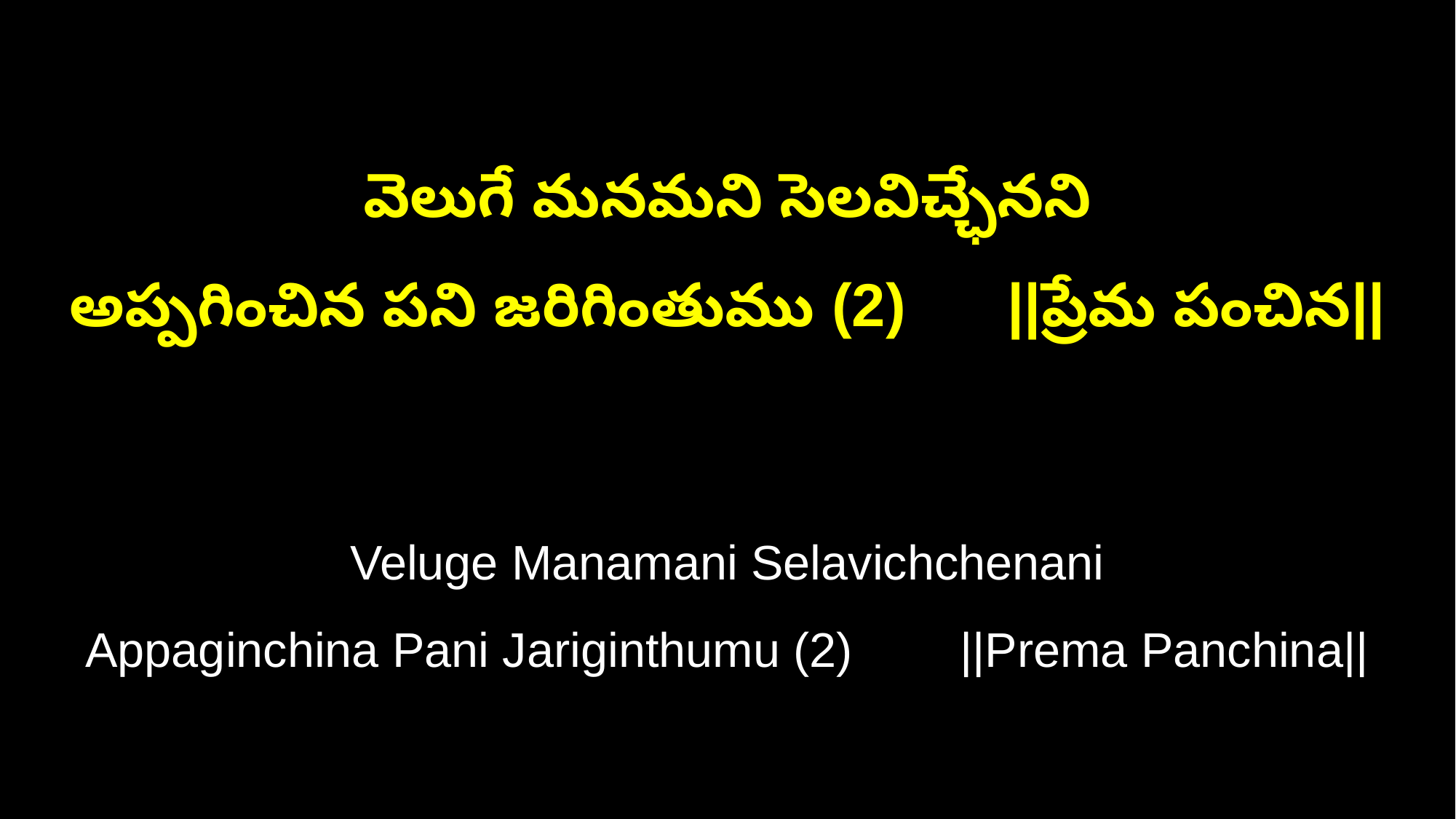

వెలుగే మనమని సెలవిచ్ఛేనని
అప్పగించిన పని జరిగింతుము (2)      ||ప్రేమ పంచిన||
Veluge Manamani Selavichchenani
Appaginchina Pani Jariginthumu (2)        ||Prema Panchina||